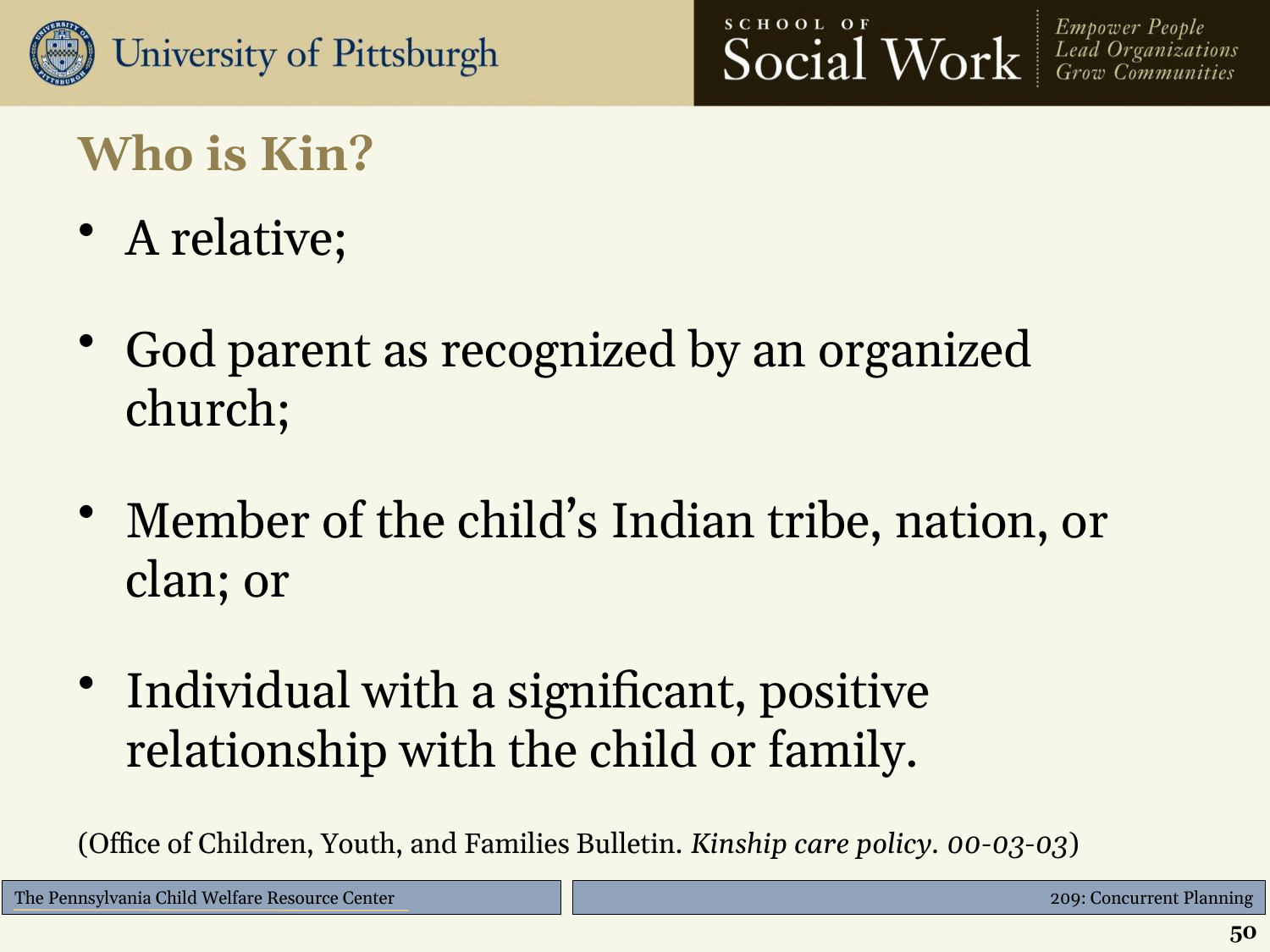

# Who is Kin?
A relative;
God parent as recognized by an organized church;
Member of the child’s Indian tribe, nation, or clan; or
Individual with a significant, positive relationship with the child or family.
(Office of Children, Youth, and Families Bulletin. Kinship care policy. 00-03-03)

50